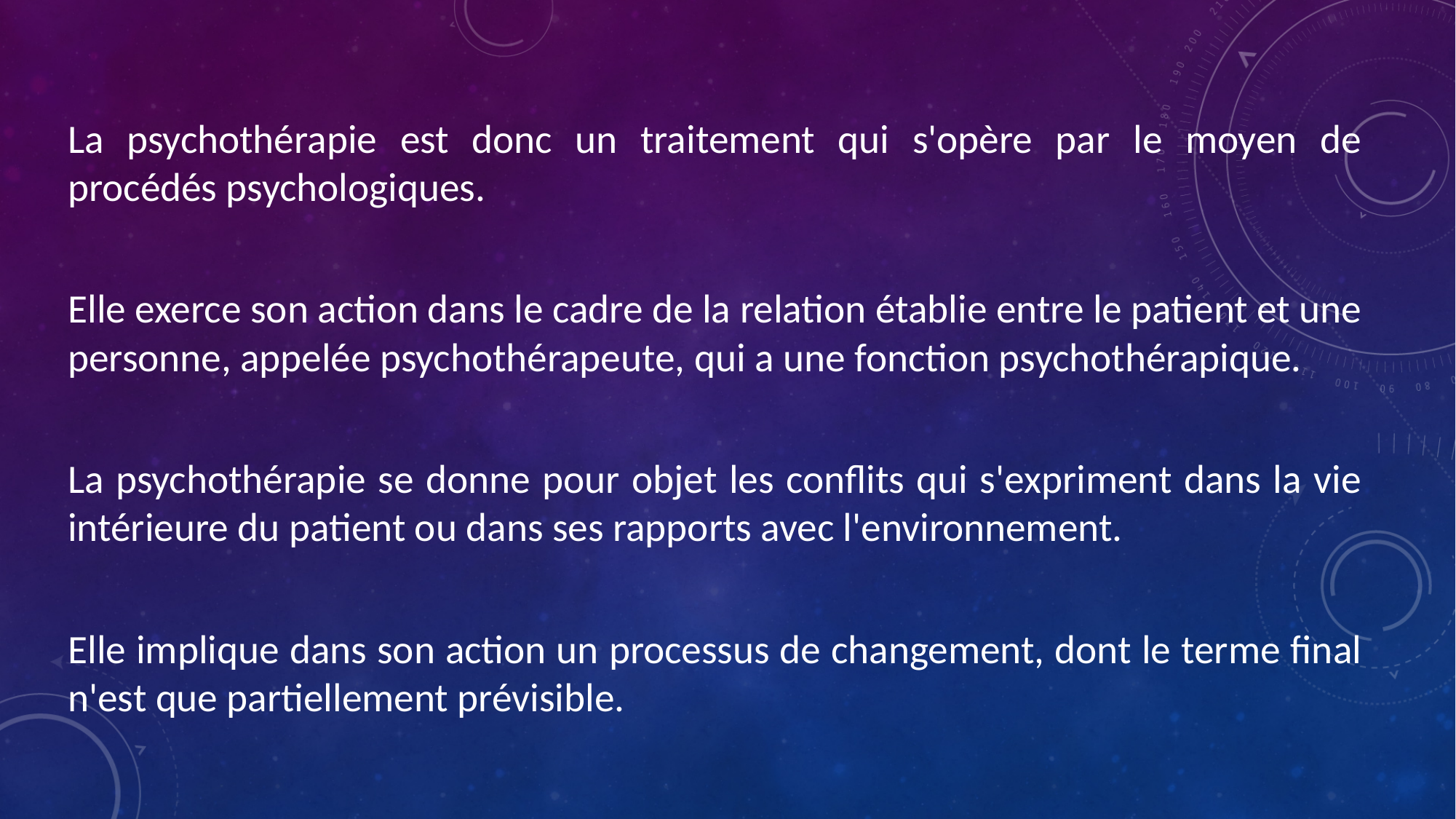

La psychothérapie est donc un traitement qui s'opère par le moyen de procédés psychologiques.

Elle exerce son action dans le cadre de la relation établie entre le patient et une personne, appelée psychothérapeute, qui a une fonction psychothérapique.

La psychothérapie se donne pour objet les conflits qui s'expriment dans la vie intérieure du patient ou dans ses rapports avec l'environnement.

Elle implique dans son action un processus de changement, dont le terme final n'est que partiellement prévisible.